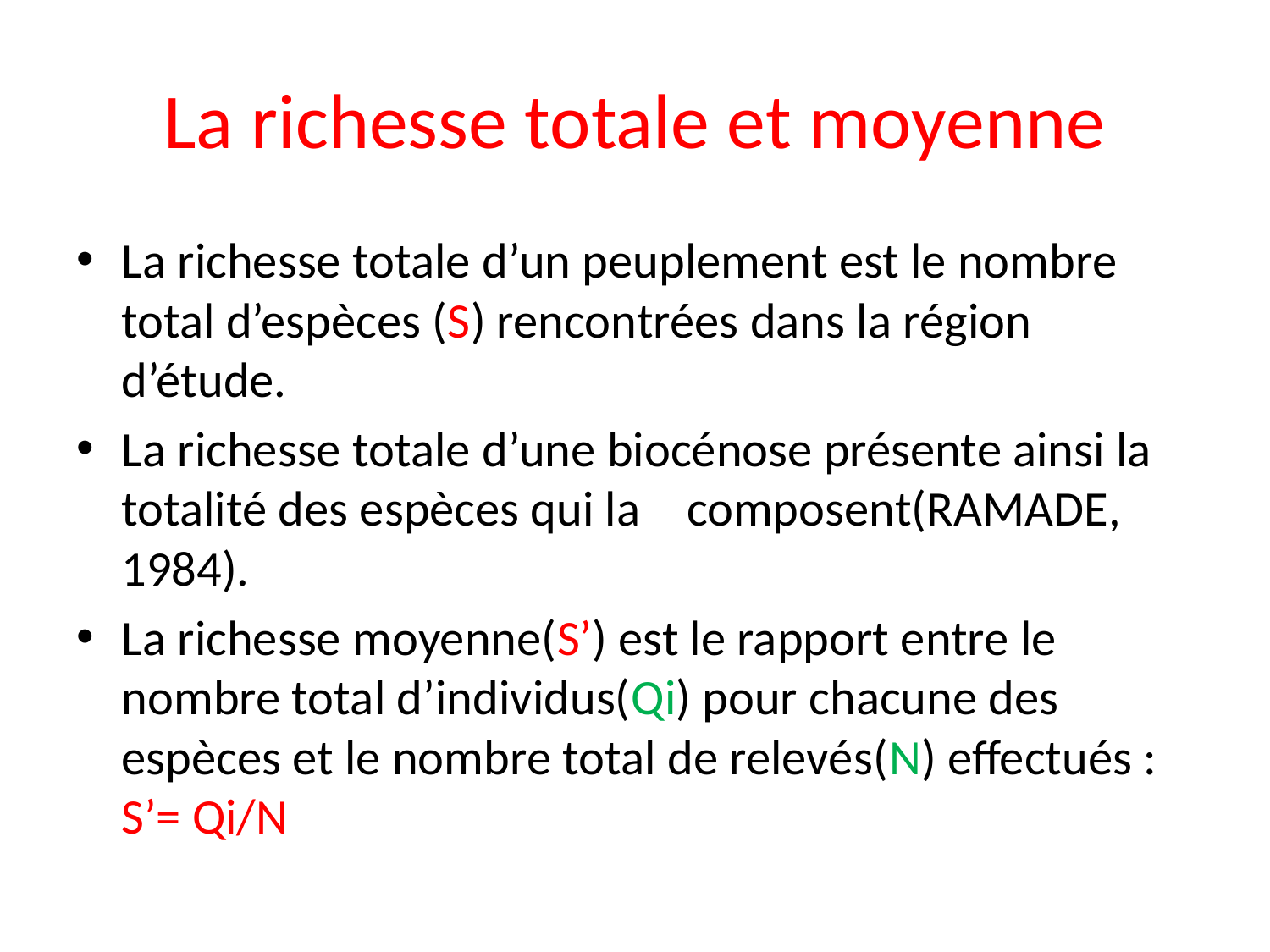

# La richesse totale et moyenne
La richesse totale d’un peuplement est le nombre total d’espèces (S) rencontrées dans la région d’étude.
La richesse totale d’une biocénose présente ainsi la totalité des espèces qui la    composent(RAMADE, 1984).
La richesse moyenne(S’) est le rapport entre le nombre total d’individus(Qi) pour chacune des espèces et le nombre total de relevés(N) effectués : S’= Qi/N